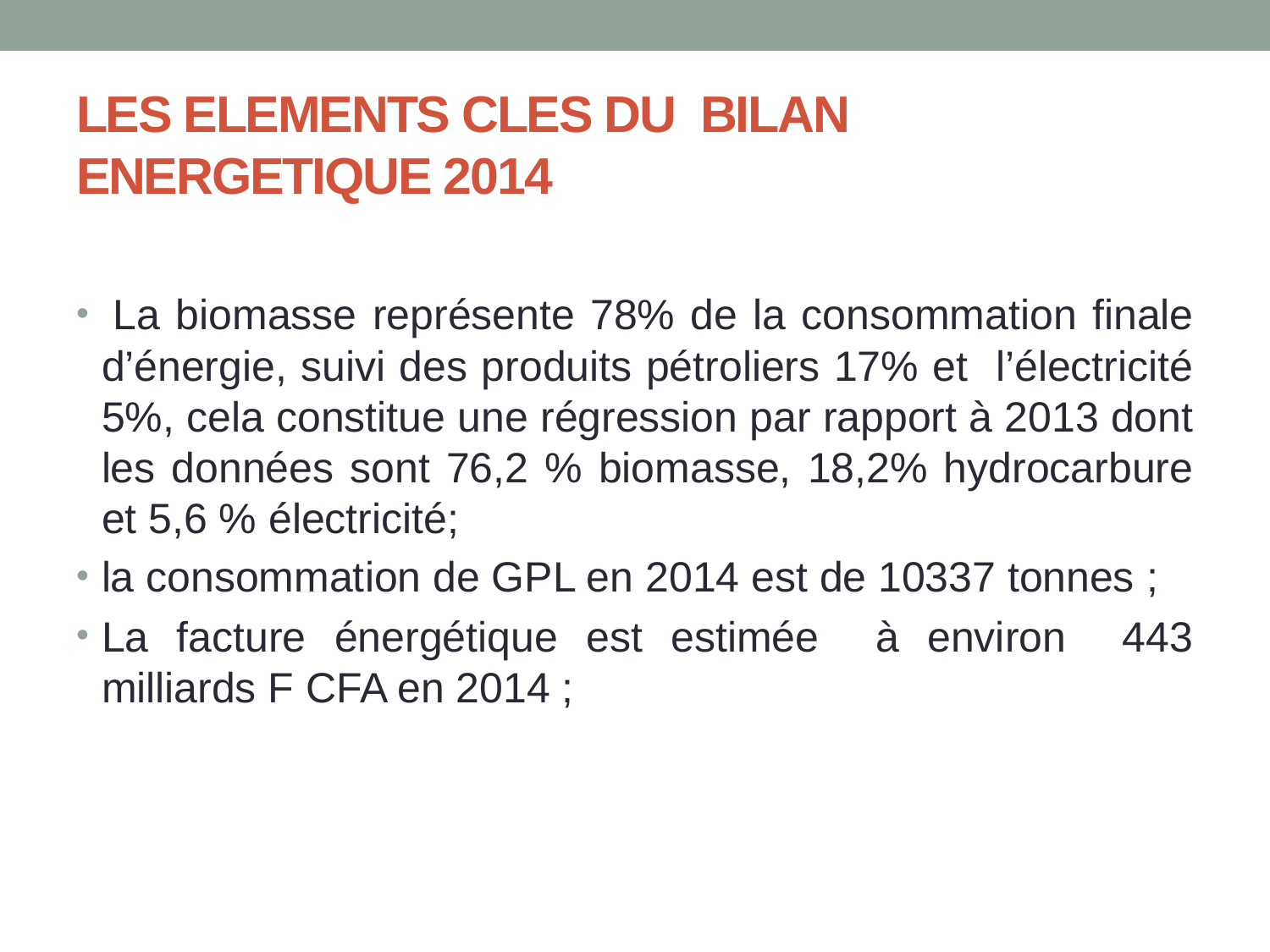

# LES ELEMENTS CLES DU  BILAN ENERGETIQUE 2014

 La biomasse représente 78% de la consommation finale d’énergie, suivi des produits pétroliers 17% et  l’électricité 5%, cela constitue une régression par rapport à 2013 dont les données sont 76,2 % biomasse, 18,2% hydrocarbure et 5,6 % électricité;
la consommation de GPL en 2014 est de 10337 tonnes ;
La facture énergétique est estimée  à environ  443 milliards F CFA en 2014 ;